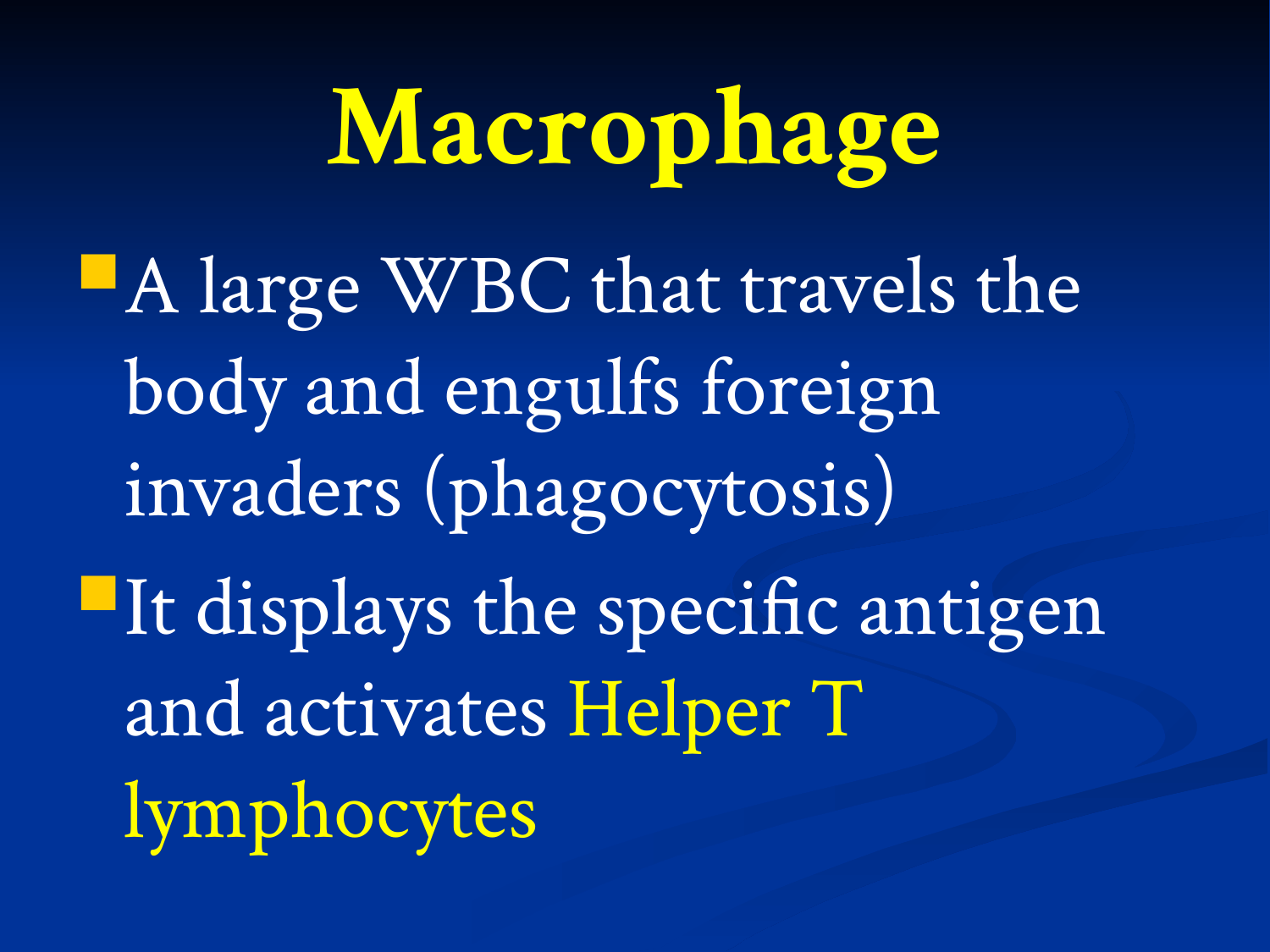

# Macrophage
A large WBC that travels the body and engulfs foreign invaders (phagocytosis)
It displays the specific antigen and activates Helper T lymphocytes